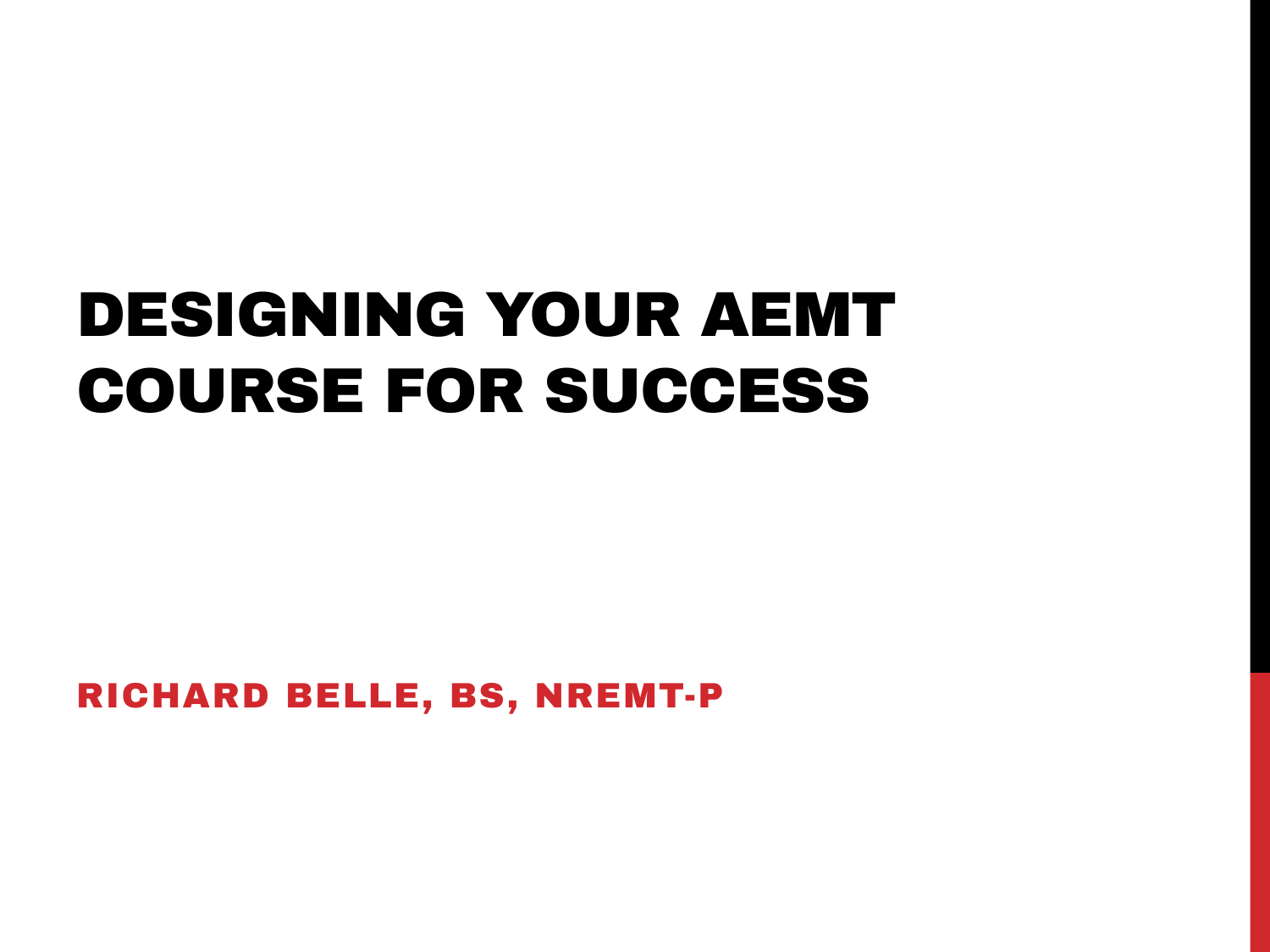

# Designing your AEMT Course for Success
Richard Belle, BS, NREMT-P